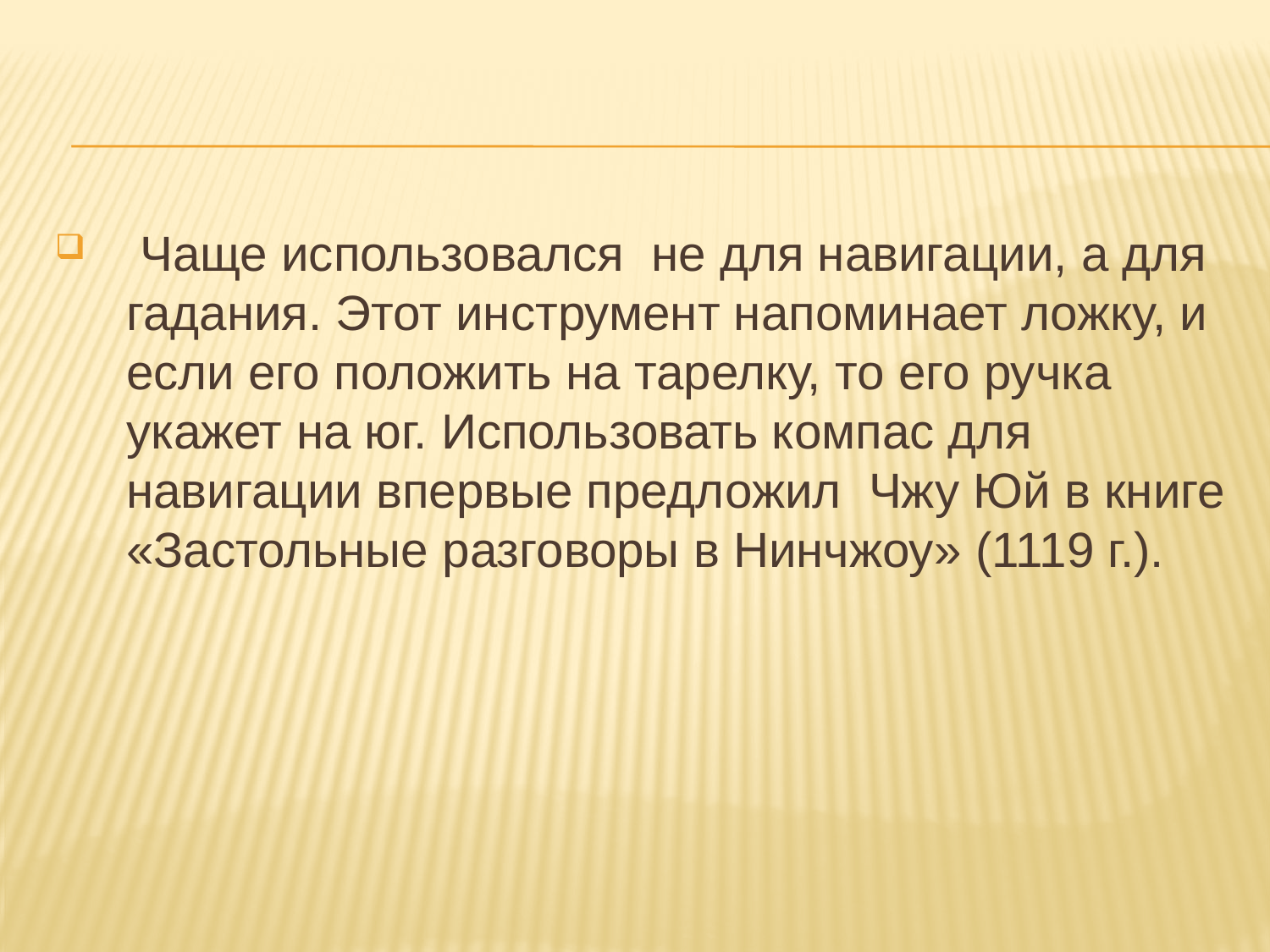

#
 Чаще использовался  не для навигации, а для гадания. Этот инструмент напоминает ложку, и если его положить на тарелку, то его ручка укажет на юг. Использовать компас для навигации впервые предложил  Чжу Юй в книге «Застольные разговоры в Нинчжоу» (1119 г.).